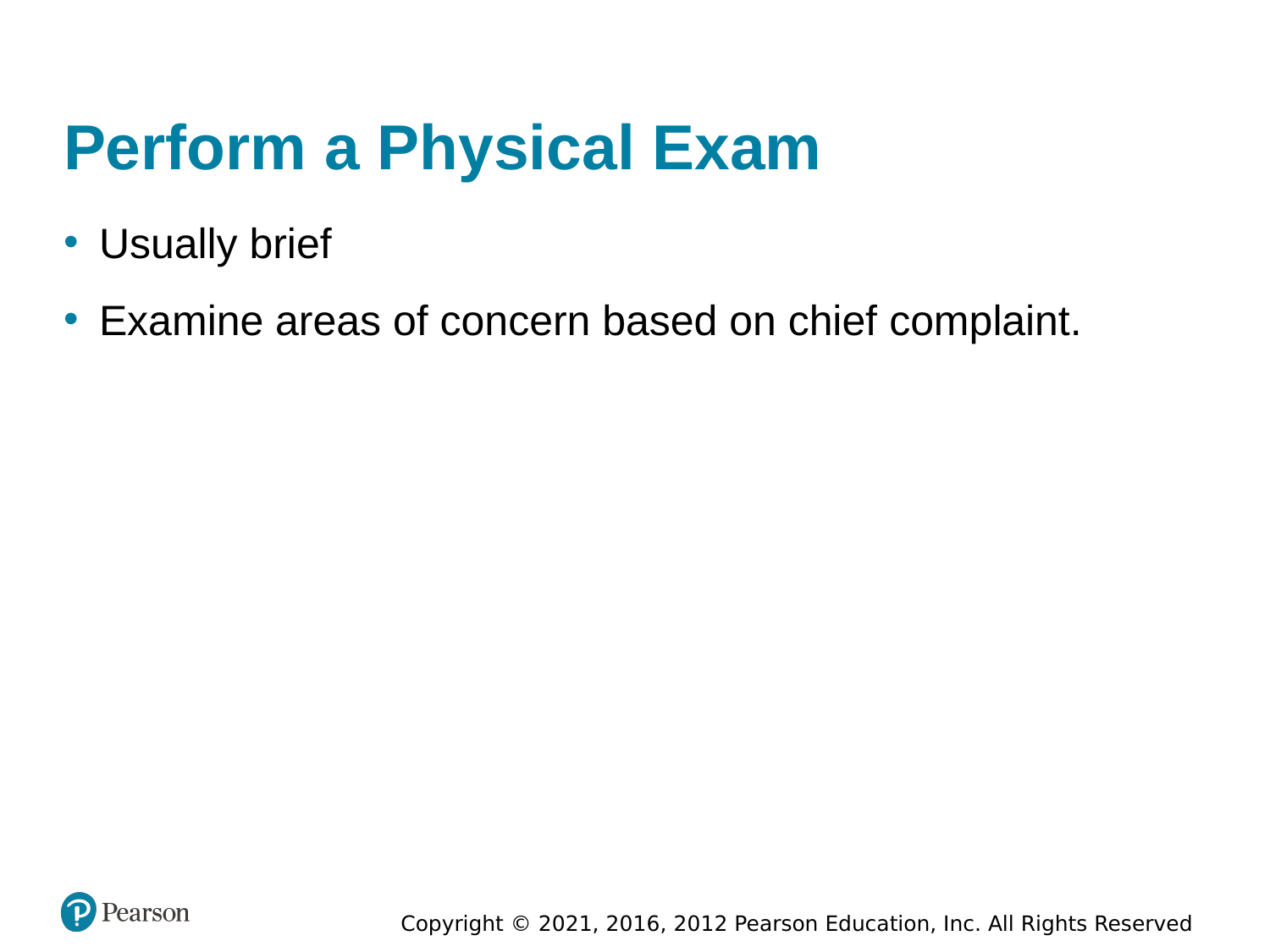

# Perform a Physical Exam
Usually brief
Examine areas of concern based on chief complaint.